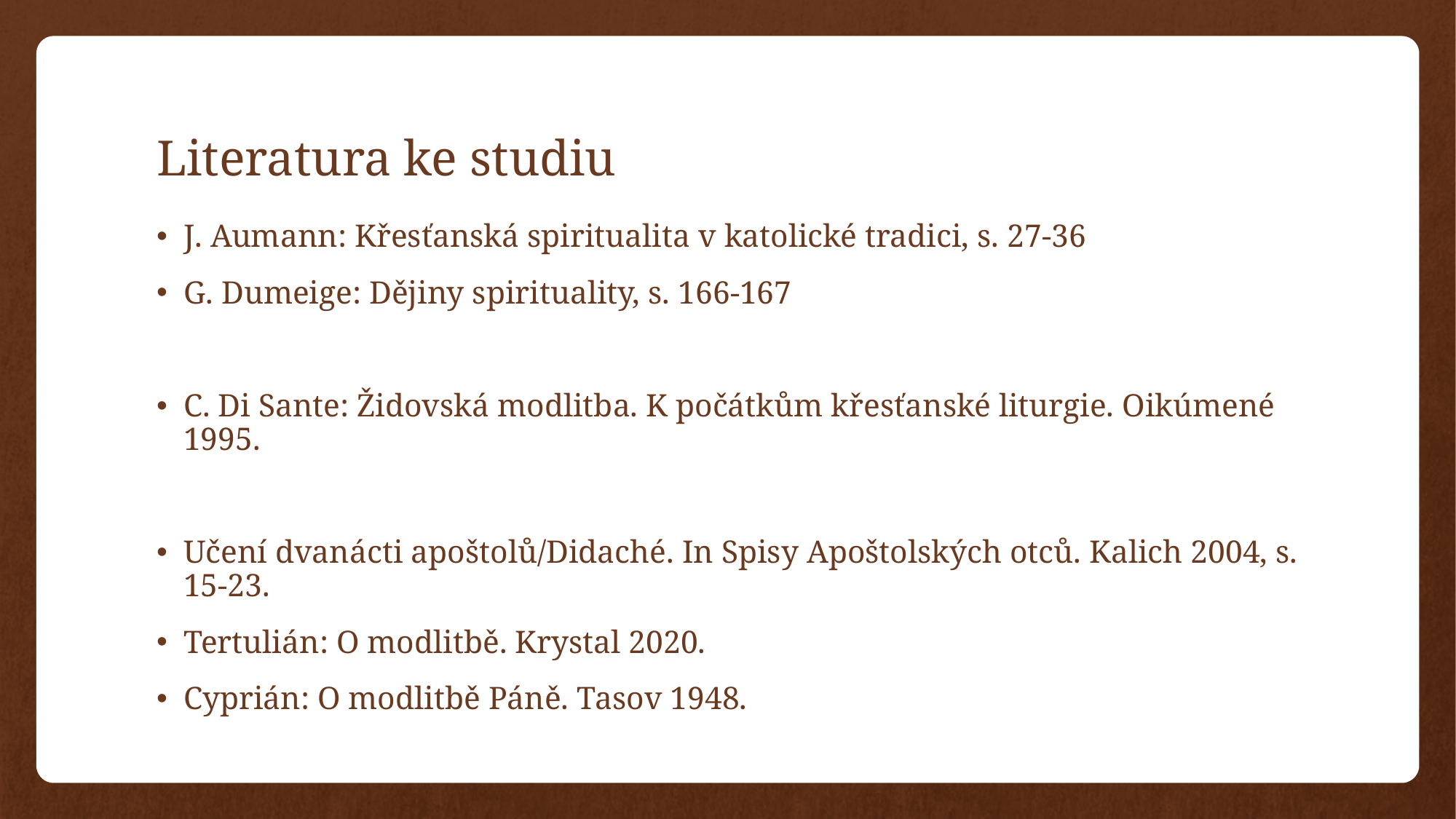

# Literatura ke studiu
J. Aumann: Křesťanská spiritualita v katolické tradici, s. 27-36
G. Dumeige: Dějiny spirituality, s. 166-167

C. Di Sante: Židovská modlitba. K počátkům křesťanské liturgie. Oikúmené 1995.

Učení dvanácti apoštolů/Didaché. In Spisy Apoštolských otců. Kalich 2004, s. 15-23.
Tertulián: O modlitbě. Krystal 2020.
Cyprián: O modlitbě Páně. Tasov 1948.